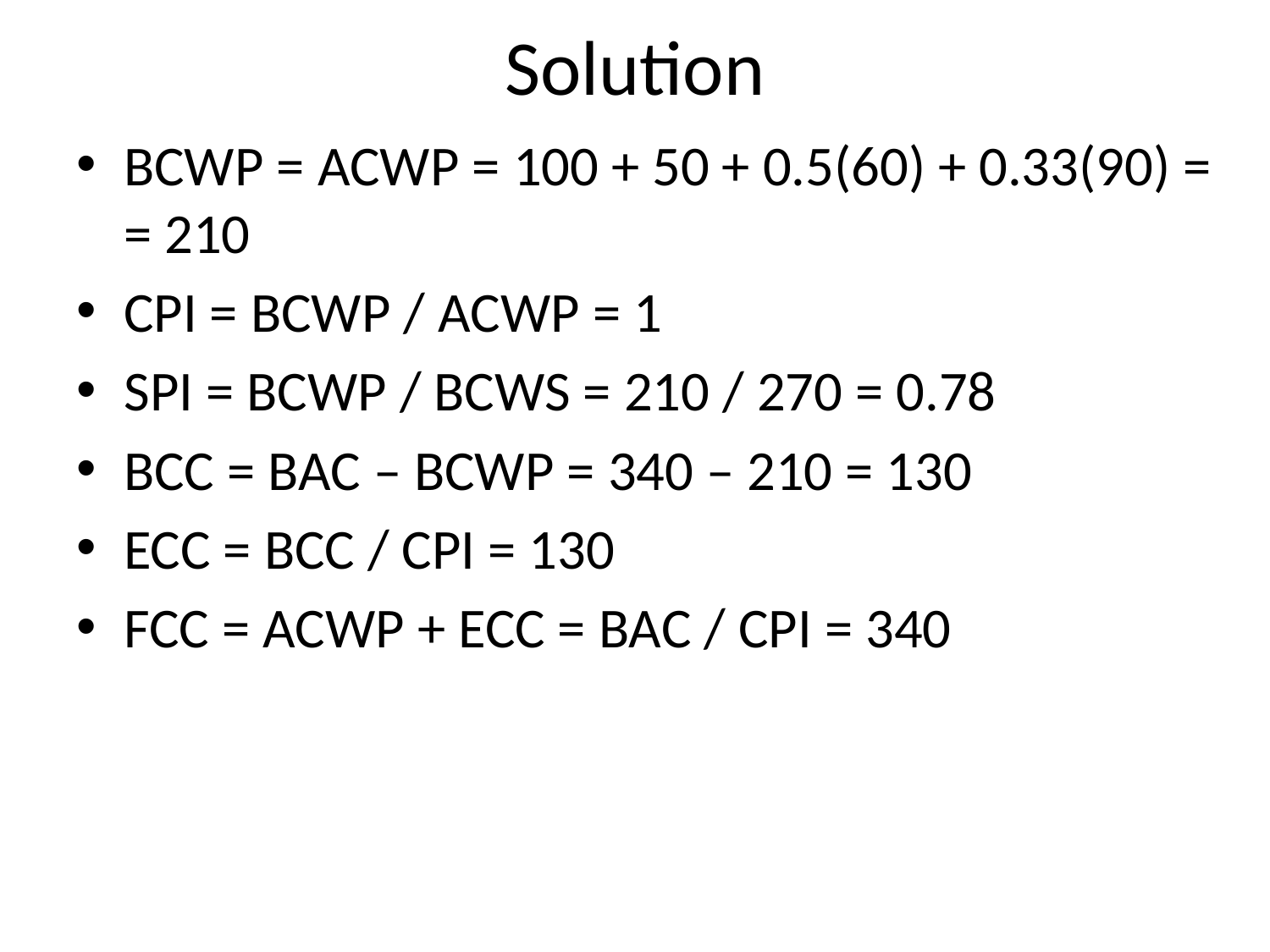

# Solution
BCWP = ACWP = 100 + 50 + 0.5(60) + 0.33(90) =
= 210
CPI = BCWP / ACWP = 1
SPI = BCWP / BCWS = 210 / 270 = 0.78
BCC = BAC – BCWP = 340 – 210 = 130
ECC = BCC / CPI = 130
FCC = ACWP + ECC = BAC / CPI = 340